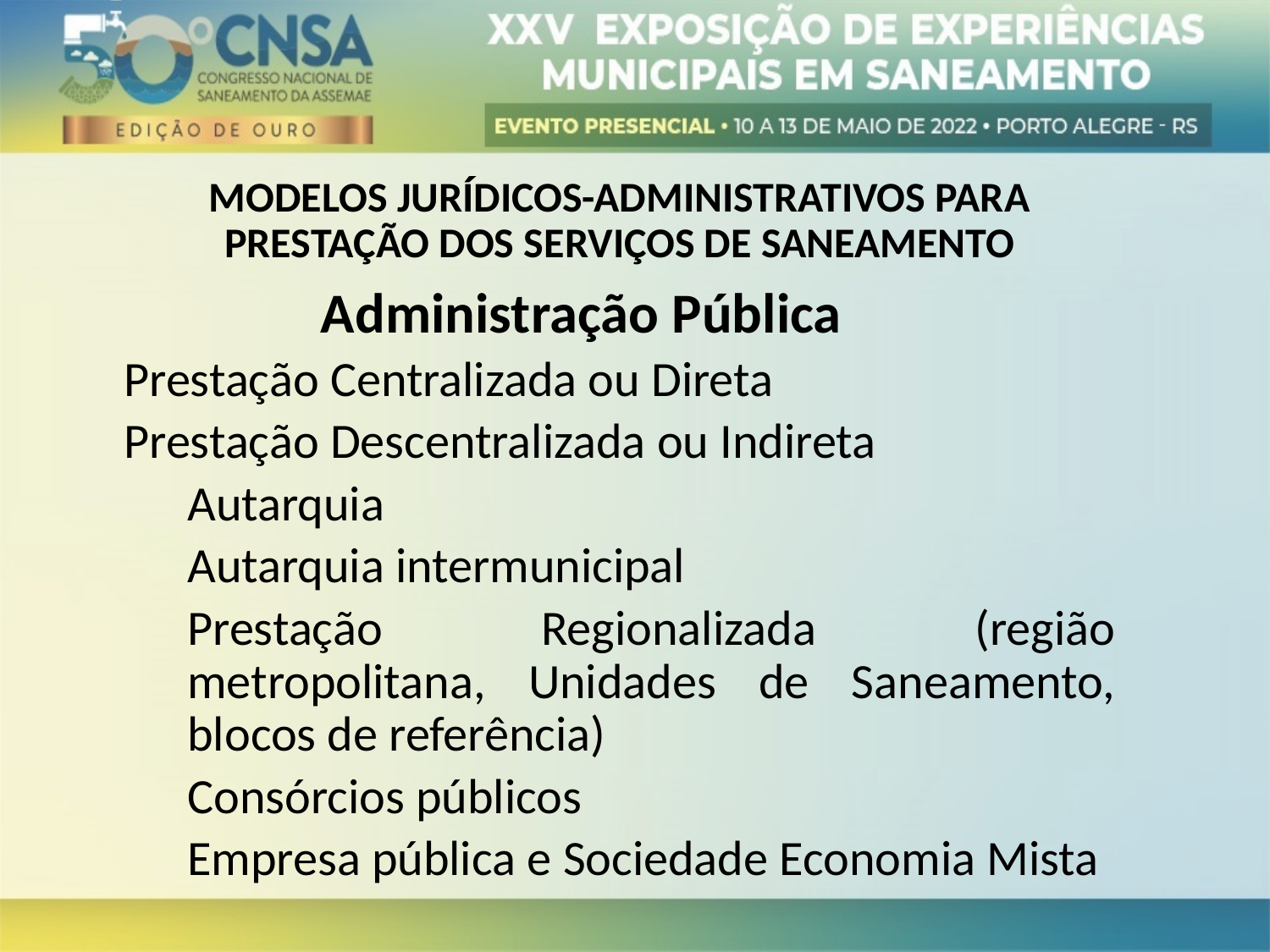

MODELOS JURÍDICOS-ADMINISTRATIVOS PARA PRESTAÇÃO DOS SERVIÇOS DE SANEAMENTO
Administração Pública
Prestação Centralizada ou Direta
Prestação Descentralizada ou Indireta
Autarquia
Autarquia intermunicipal
Prestação Regionalizada (região metropolitana, Unidades de Saneamento, blocos de referência)
Consórcios públicos
Empresa pública e Sociedade Economia Mista